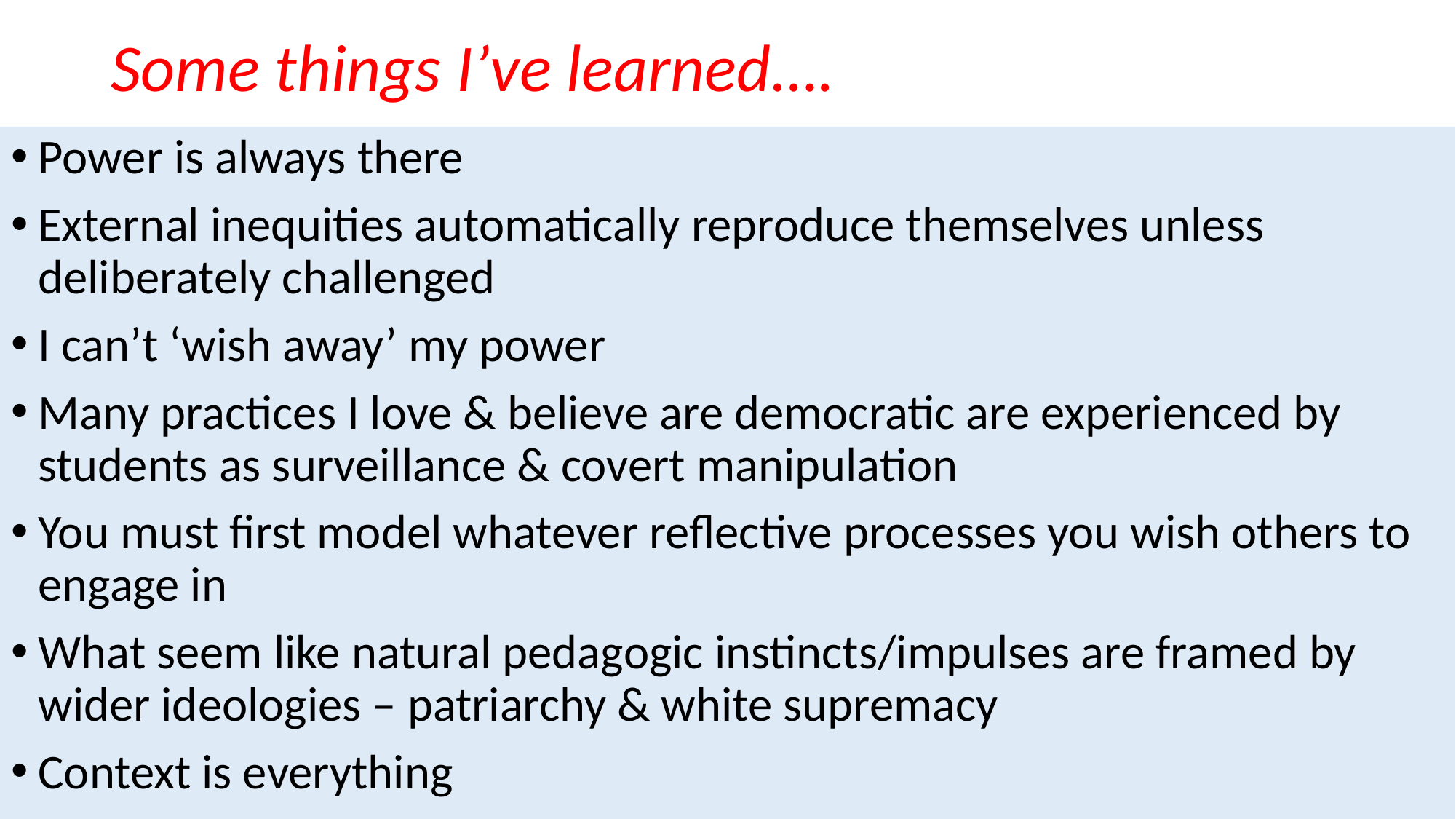

# Some things I’ve learned….
Power is always there
External inequities automatically reproduce themselves unless deliberately challenged
I can’t ‘wish away’ my power
Many practices I love & believe are democratic are experienced by students as surveillance & covert manipulation
You must first model whatever reflective processes you wish others to engage in
What seem like natural pedagogic instincts/impulses are framed by wider ideologies – patriarchy & white supremacy
Context is everything